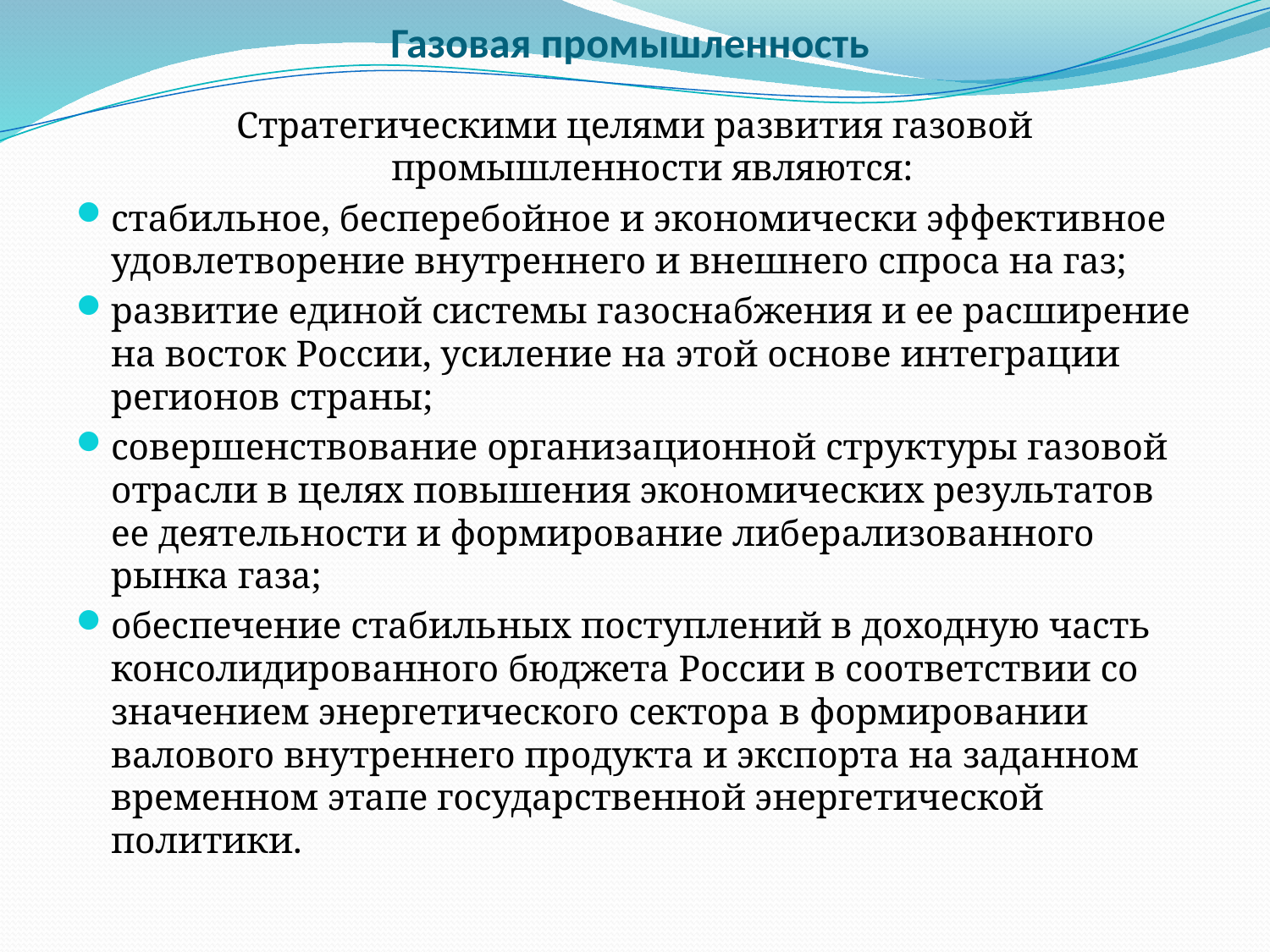

# Газовая промышленность
Стратегическими целями развития газовой промышленности являются:
стабильное, бесперебойное и экономически эффективное удовлетворение внутреннего и внешнего спроса на газ;
развитие единой системы газоснабжения и ее расширение на восток России, усиление на этой основе интеграции регионов страны;
совершенствование организационной структуры газовой отрасли в целях повышения экономических результатов ее деятельности и формирование либерализованного рынка газа;
обеспечение стабильных поступлений в доходную часть консолидированного бюджета России в соответствии со значением энергетического сектора в формировании валового внутреннего продукта и экспорта на заданном временном этапе государственной энергетической политики.